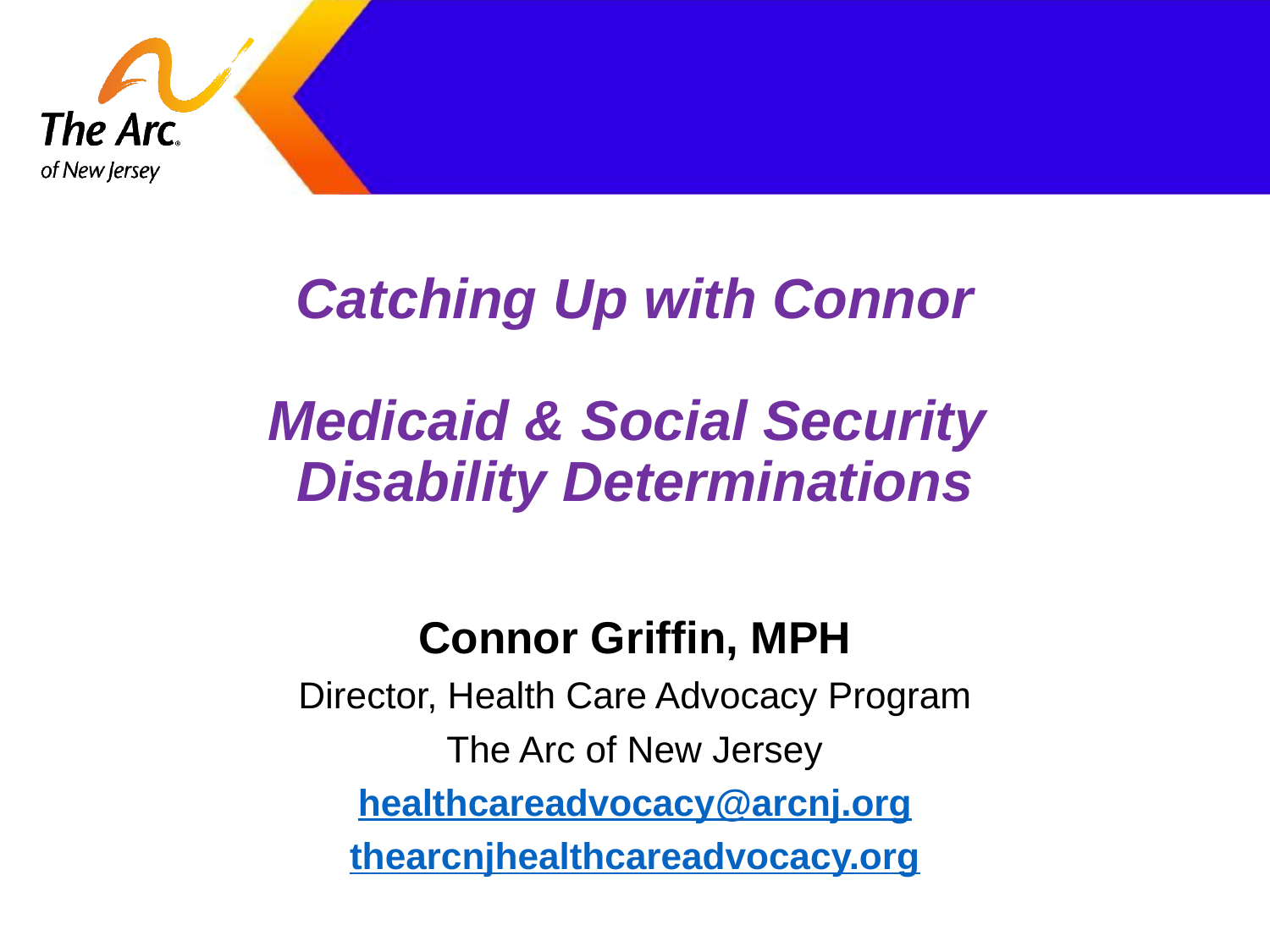

# Catching Up with Connor

Medicaid & Social Security
Disability Determinations
Connor Griffin, MPH
Director, Health Care Advocacy Program
The Arc of New Jersey
healthcareadvocacy@arcnj.org
thearcnjhealthcareadvocacy.org